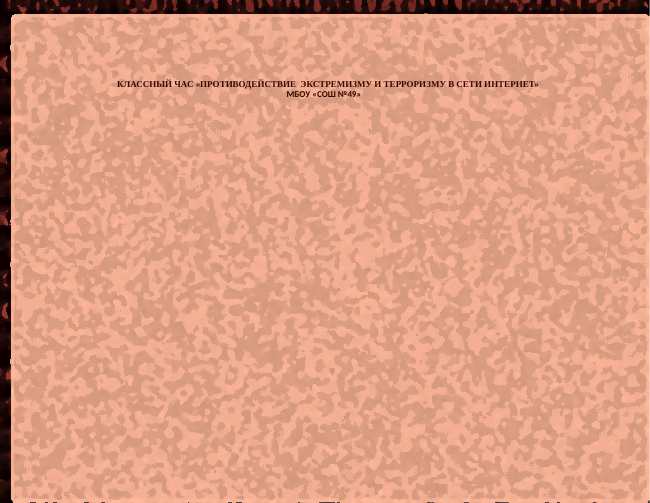

# Классный час «Противодействие  экстремизму и терроризму в сети интернет» МБОУ «СОШ №49»